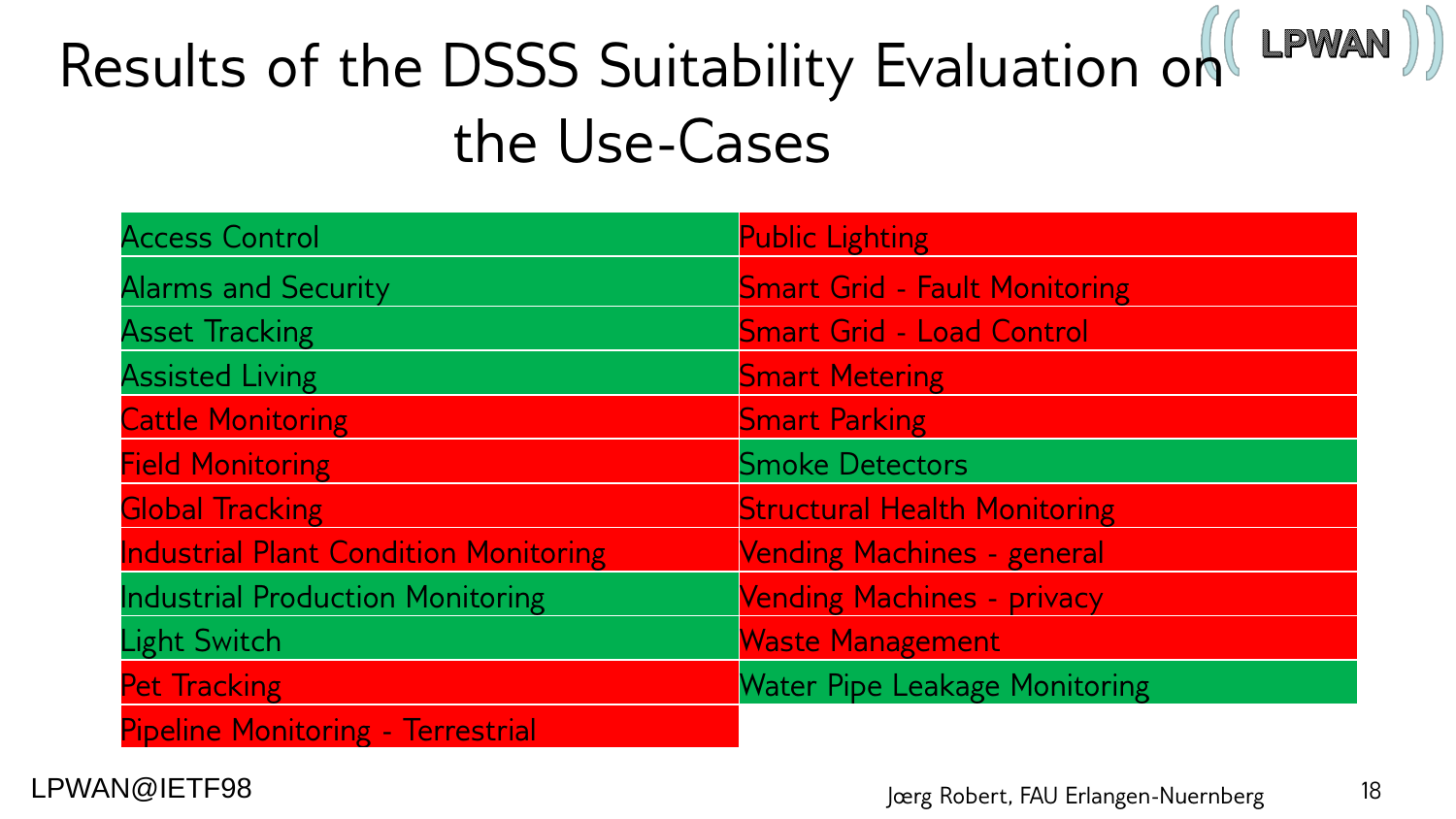

# Results of the DSSS Suitability Evaluation on the Use-Cases
| Access Control | Public Lighting |
| --- | --- |
| Alarms and Security | Smart Grid - Fault Monitoring |
| Asset Tracking | Smart Grid - Load Control |
| Assisted Living | Smart Metering |
| Cattle Monitoring | Smart Parking |
| Field Monitoring | Smoke Detectors |
| Global Tracking | Structural Health Monitoring |
| Industrial Plant Condition Monitoring | Vending Machines - general |
| Industrial Production Monitoring | Vending Machines - privacy |
| Light Switch | Waste Management |
| Pet Tracking | Water Pipe Leakage Monitoring |
| Pipeline Monitoring - Terrestrial |  |
18
Joerg Robert, FAU Erlangen-Nuernberg